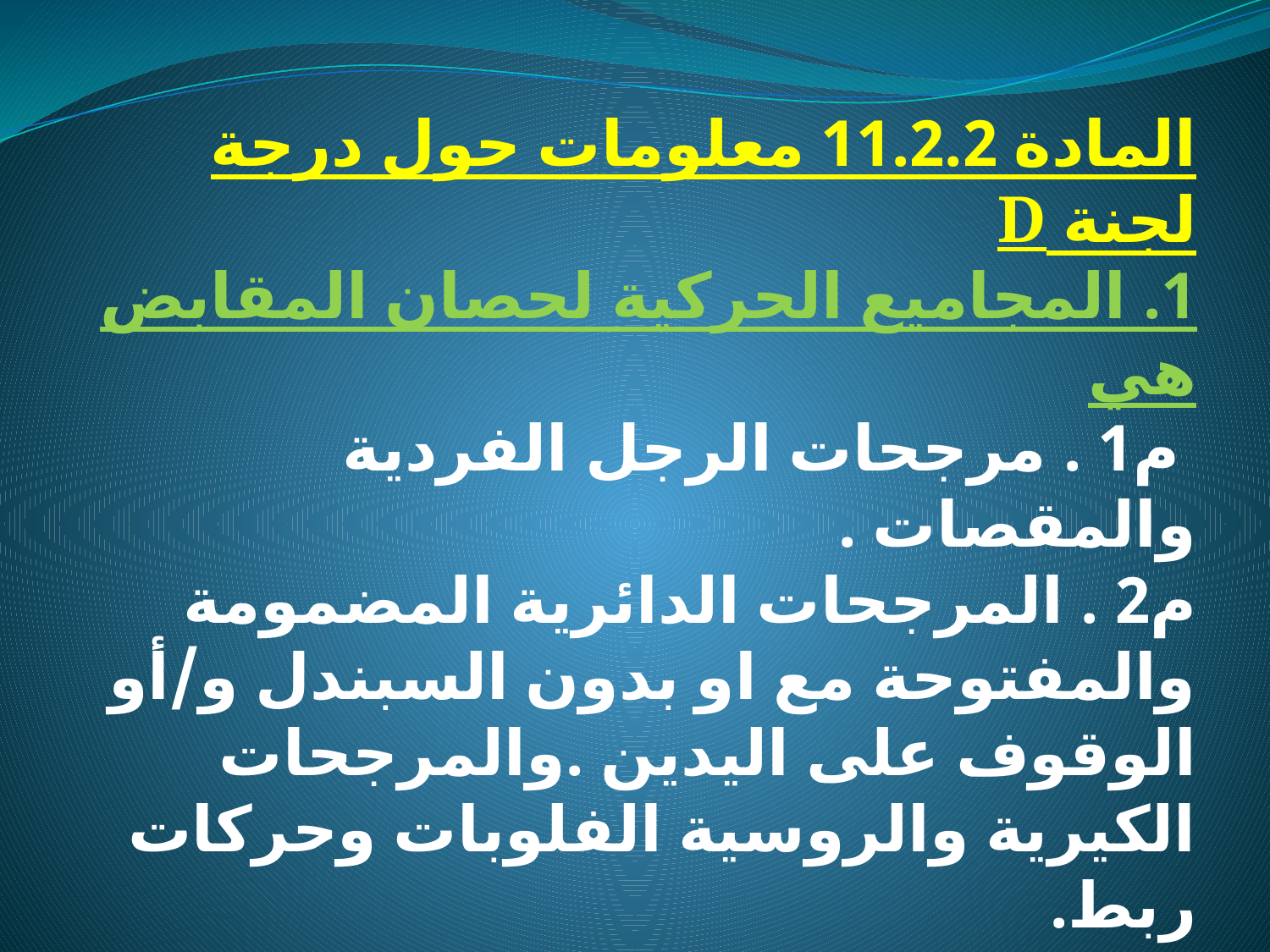

المادة 11.2.2 معلومات حول درجة لجنة D
1. المجاميع الحركية لحصان المقابض هي
 م1 . مرجحات الرجل الفردية والمقصات .
م2 . المرجحات الدائرية المضمومة والمفتوحة مع او بدون السبندل و/أو الوقوف على اليدين .والمرجحات الكيرية والروسية الفلوبات وحركات ربط.
م3 . الحركات الانتقالية بضمنها الكرولز,تونغ في,المرجحات الالمانية الجونيون, الانتقالات بالسبندل
م4 . الهبوطات